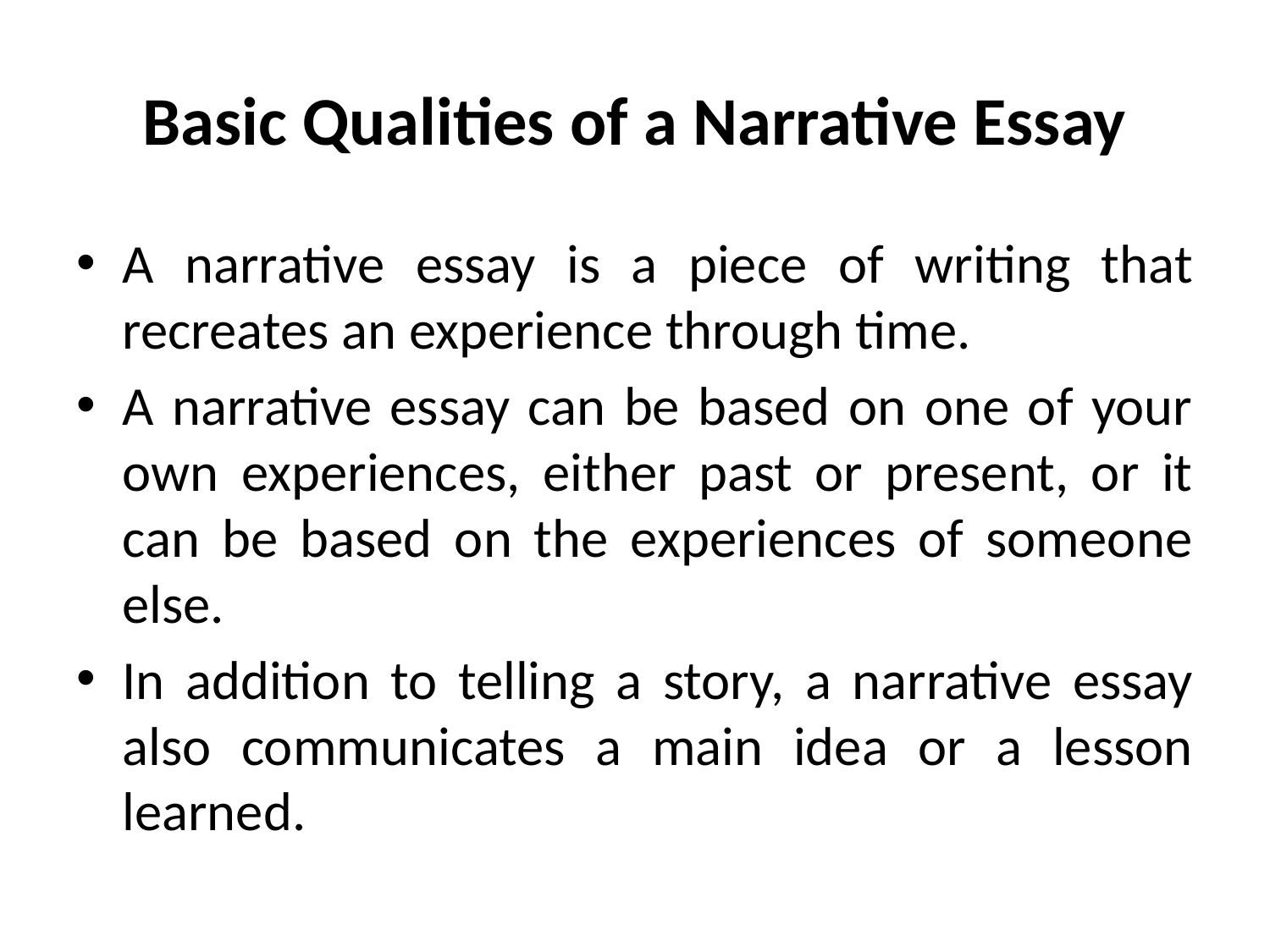

# Basic Qualities of a Narrative Essay
A narrative essay is a piece of writing that recreates an experience through time.
A narrative essay can be based on one of your own experiences, either past or present, or it can be based on the experiences of someone else.
In addition to telling a story, a narrative essay also communicates a main idea or a lesson learned.